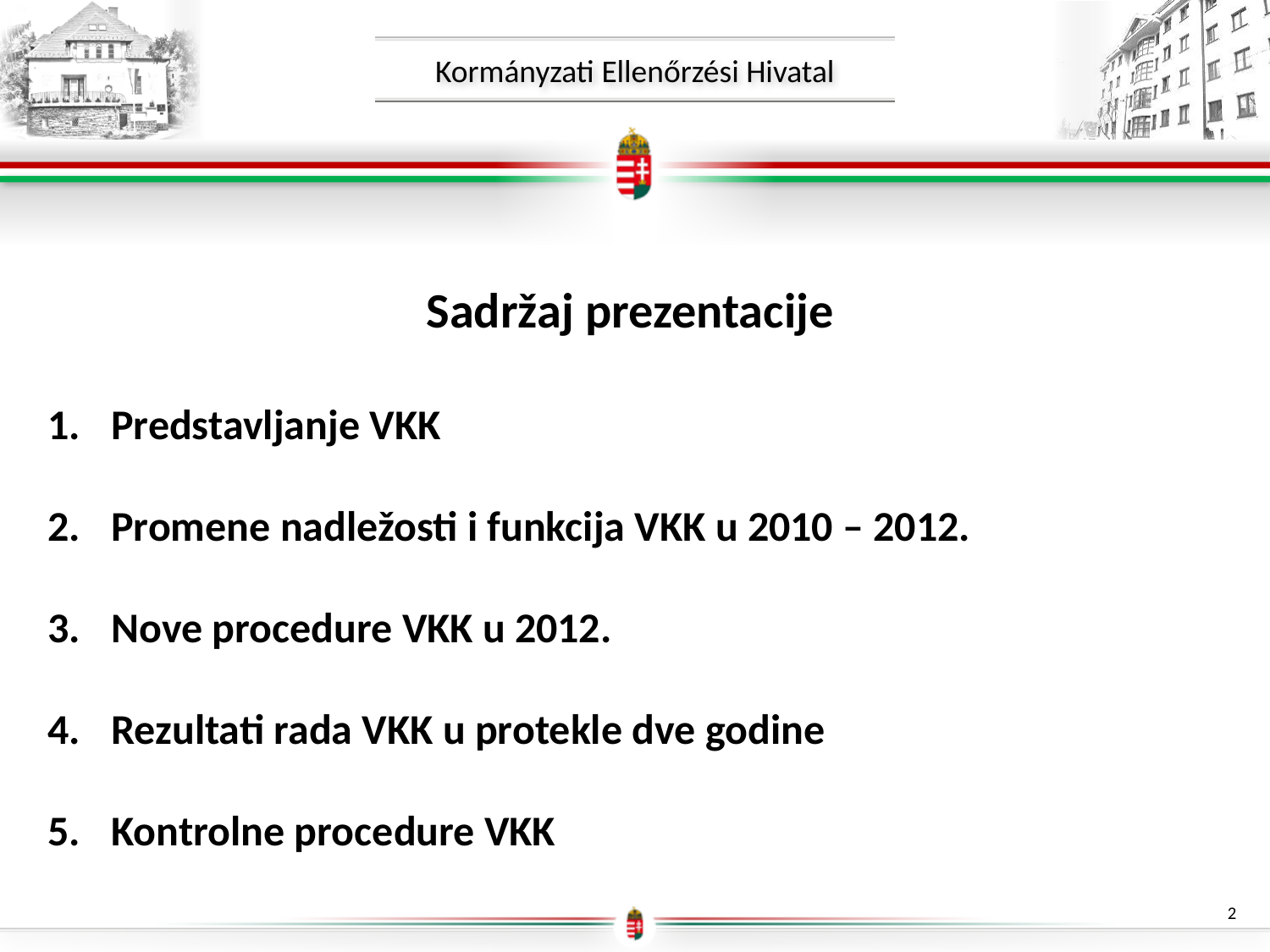

Sadržaj prezentacije

Predstavljanje VKK

Promene nadležosti i funkcija VKK u 2010 – 2012.

Nove procedure VKK u 2012.

Rezultati rada VKK u protekle dve godine

Kontrolne procedure VKK

2